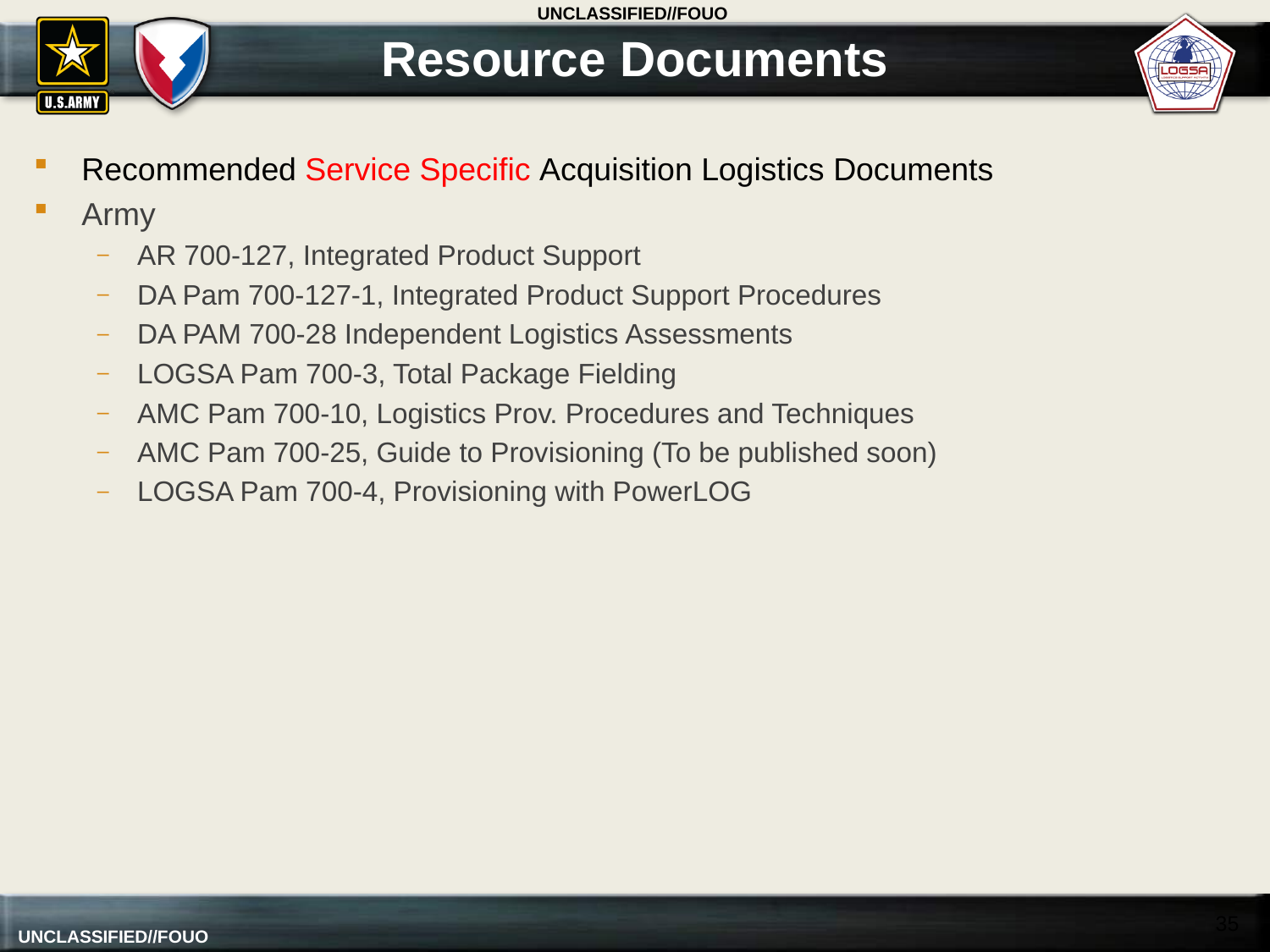

# Resource Documents
Recommended Service Specific Acquisition Logistics Documents
Army
AR 700-127, Integrated Product Support
DA Pam 700-127-1, Integrated Product Support Procedures
DA PAM 700-28 Independent Logistics Assessments
LOGSA Pam 700-3, Total Package Fielding
AMC Pam 700-10, Logistics Prov. Procedures and Techniques
AMC Pam 700-25, Guide to Provisioning (To be published soon)
LOGSA Pam 700-4, Provisioning with PowerLOG
35